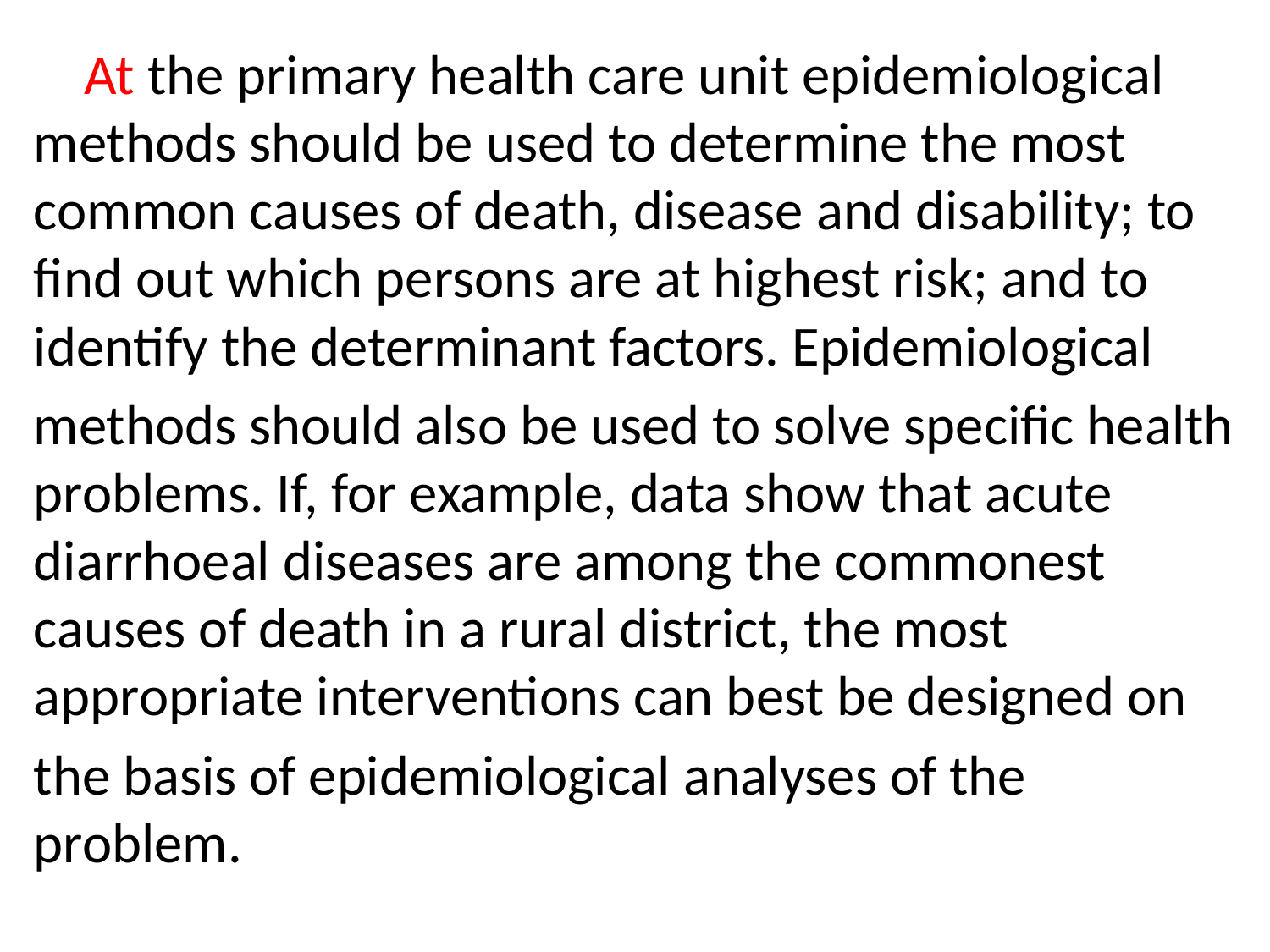

At the primary health care unit epidemiological methods should be used to determine the most common causes of death, disease and disability; to find out which persons are at highest risk; and to identify the determinant factors. Epidemiological
methods should also be used to solve specific health problems. If, for example, data show that acute diarrhoeal diseases are among the commonest causes of death in a rural district, the most appropriate interventions can best be designed on
the basis of epidemiological analyses of the problem.